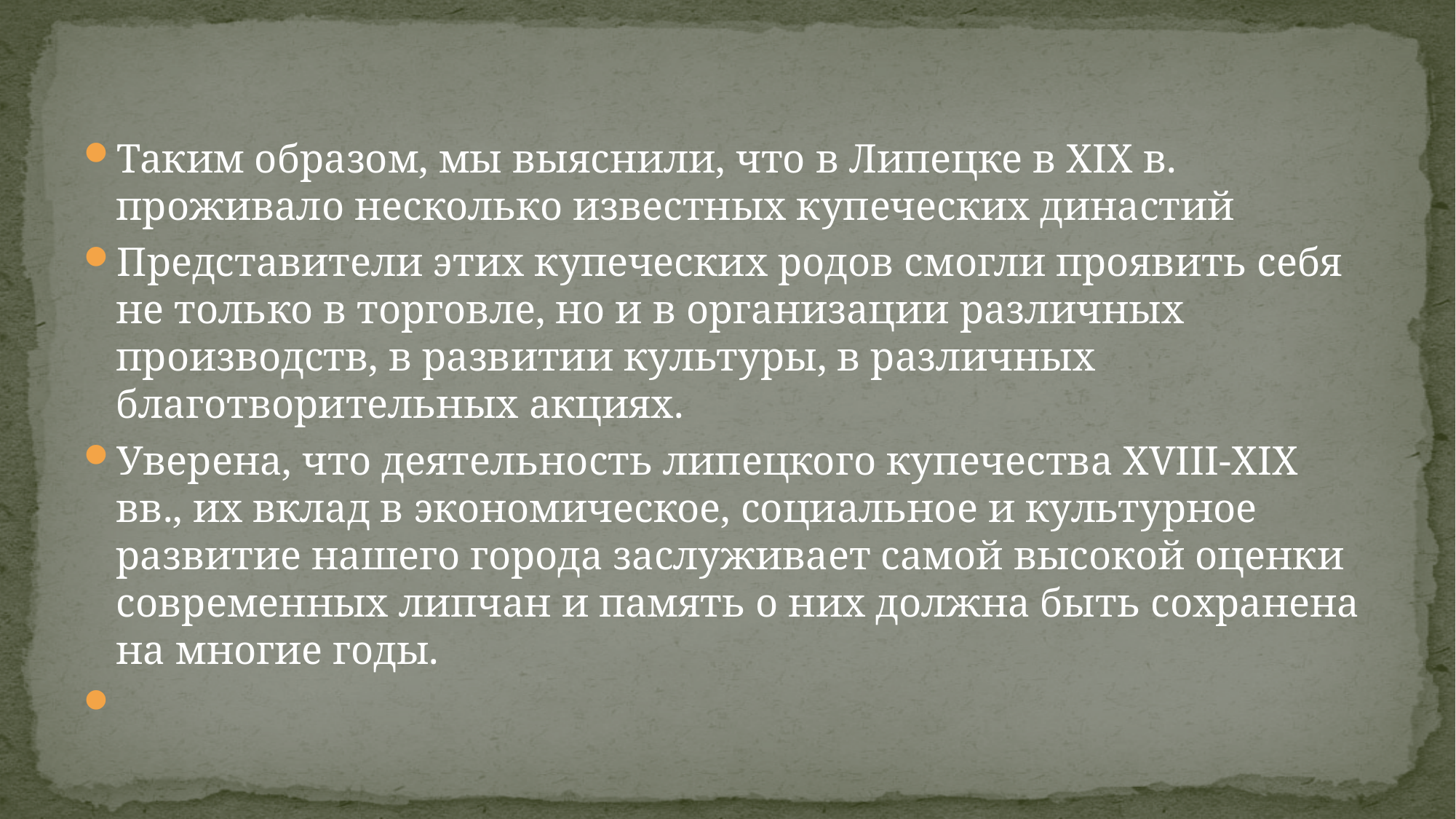

#
Таким образом, мы выяснили, что в Липецке в XIX в. проживало несколько известных купеческих династий
Представители этих купеческих родов смогли проявить себя не только в торговле, но и в организации различных производств, в развитии культуры, в различных благотворительных акциях.
Уверена, что деятельность липецкого купечества XVIII-XIX вв., их вклад в экономическое, социальное и культурное развитие нашего города заслуживает самой высокой оценки современных липчан и память о них должна быть сохранена на многие годы.